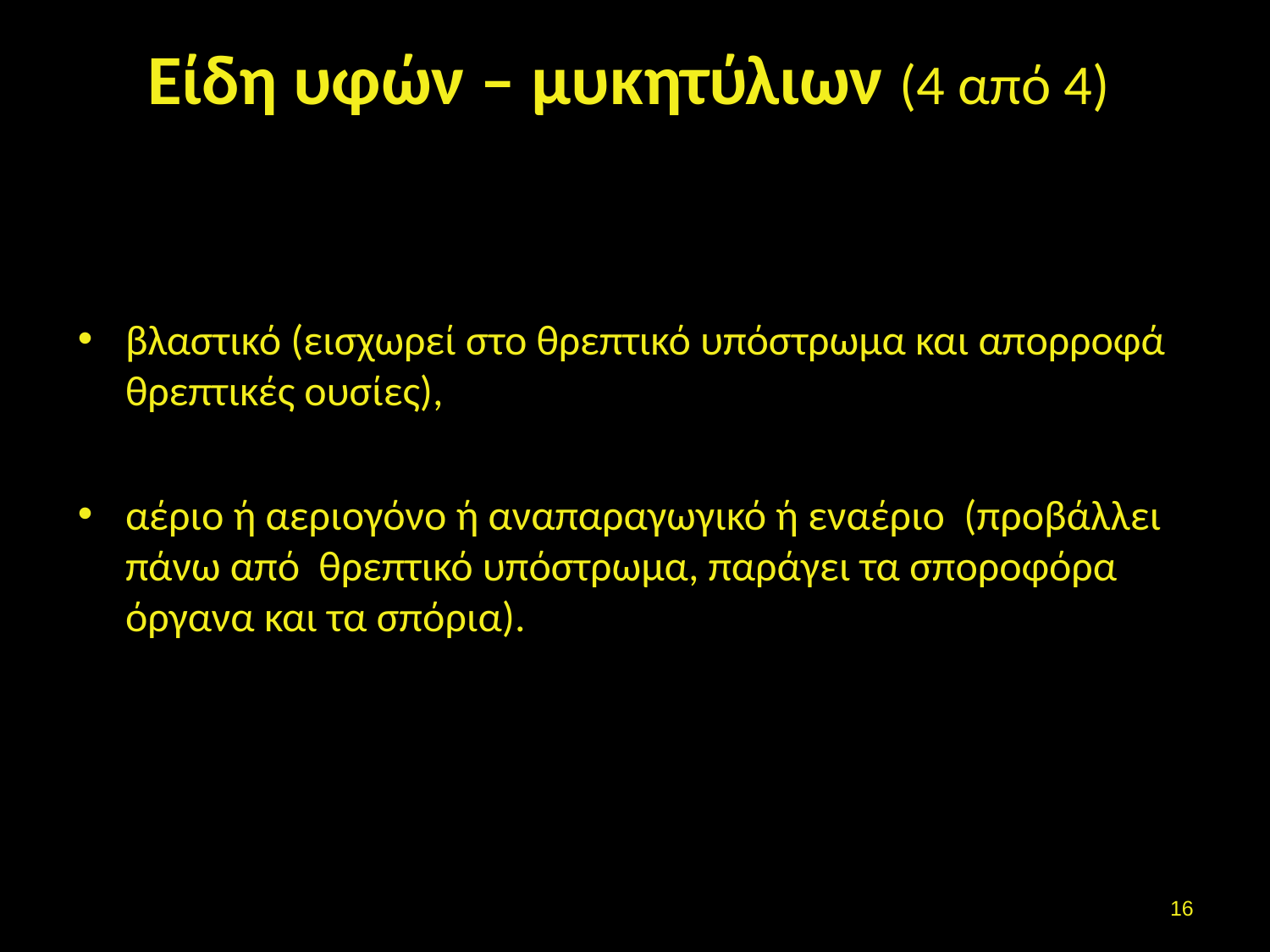

# Είδη υφών – μυκητύλιων (4 από 4)
βλαστικό (εισχωρεί στο θρεπτικό υπόστρωμα και απορροφά θρεπτικές ουσίες),
αέριο ή αεριογόνο ή αναπαραγωγικό ή εναέριο  (προβάλλει πάνω από  θρεπτικό υπόστρωμα, παράγει τα σποροφόρα όργανα και τα σπόρια).

16